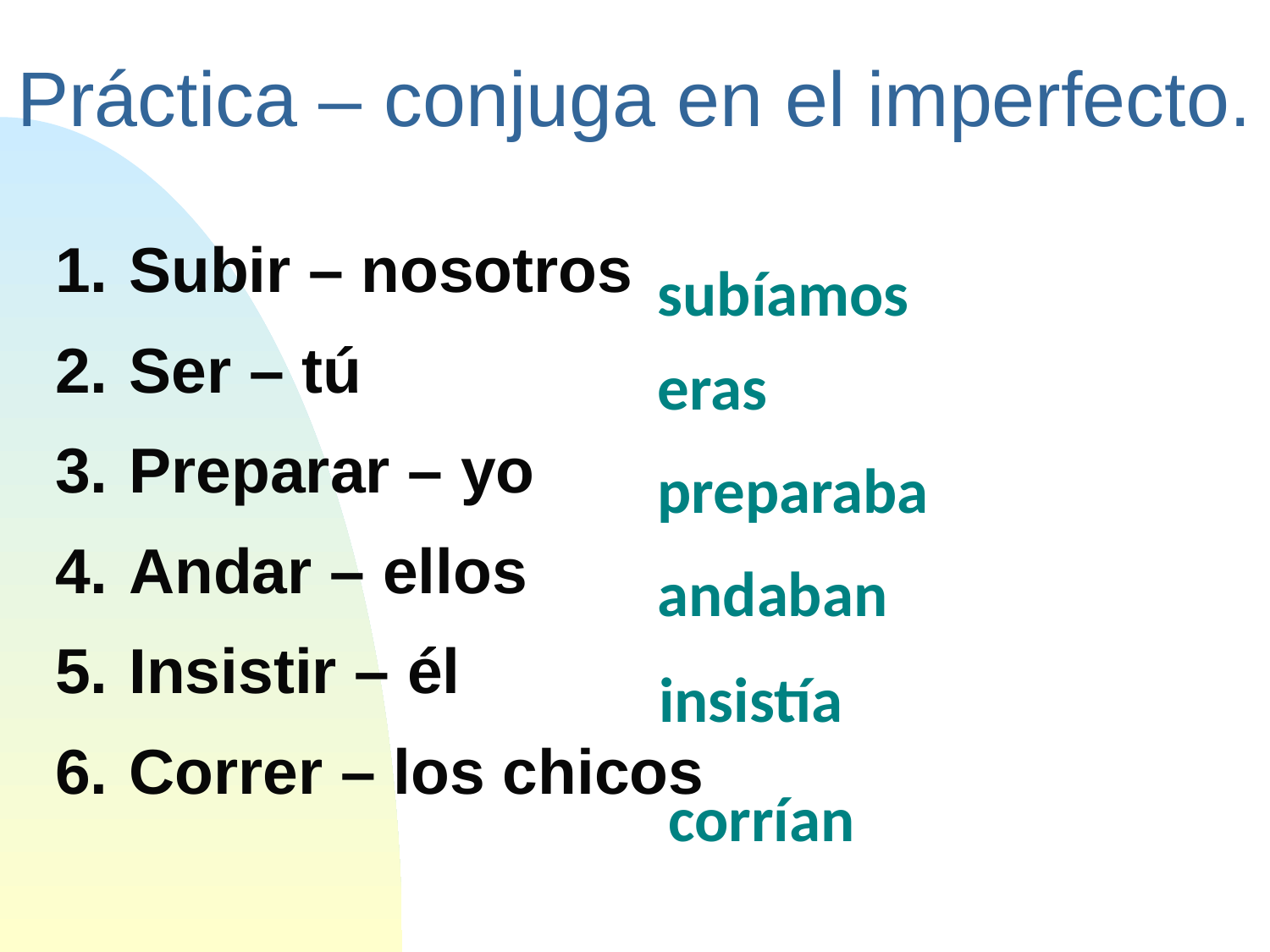

Práctica – conjuga en el imperfecto.
Subir – nosotros
Ser – tú
Preparar – yo
Andar – ellos
Insistir – él
Correr – los chicos
subíamos
eras
preparaba
andaban
insistía
corrían